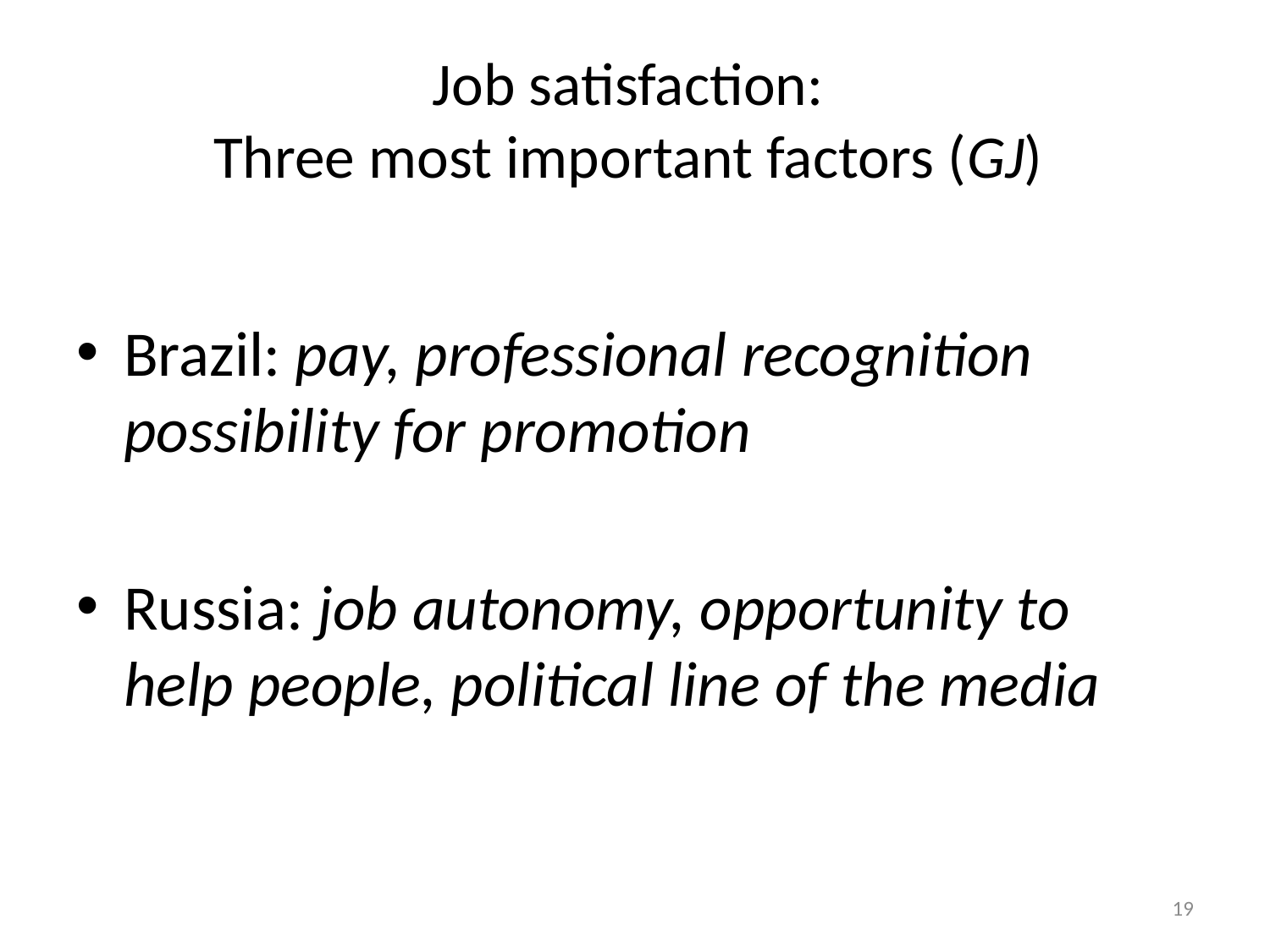

# Job satisfaction: Three most important factors (GJ)
Brazil: pay, professional recognition possibility for promotion

Russia: job autonomy, opportunity to help people, political line of the media

19